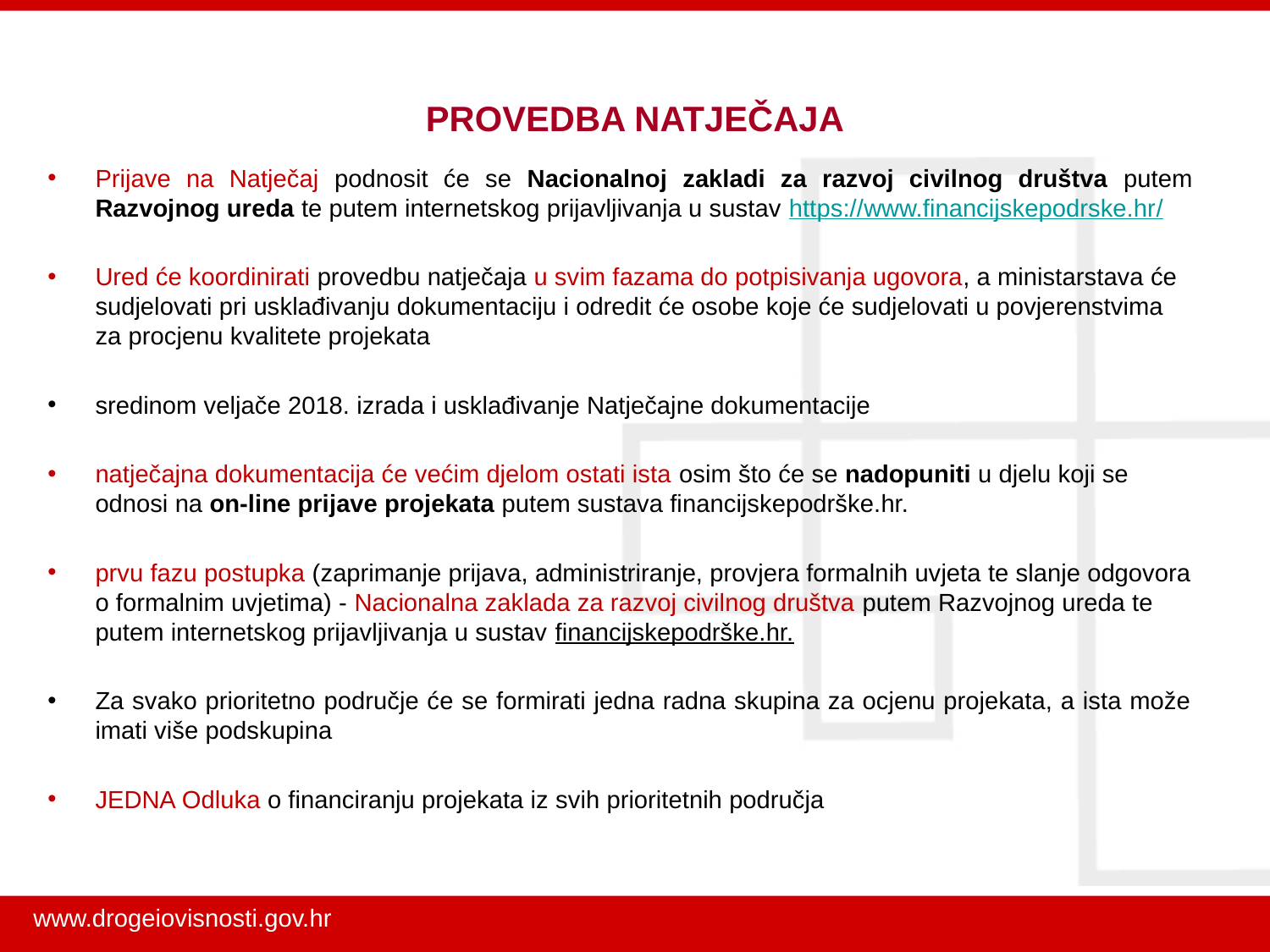

# PROVEDBA NATJEČAJA
Prijave na Natječaj podnosit će se Nacionalnoj zakladi za razvoj civilnog društva putem Razvojnog ureda te putem internetskog prijavljivanja u sustav https://www.financijskepodrske.hr/

Ured će koordinirati provedbu natječaja u svim fazama do potpisivanja ugovora, a ministarstava će sudjelovati pri usklađivanju dokumentaciju i odredit će osobe koje će sudjelovati u povjerenstvima za procjenu kvalitete projekata

sredinom veljače 2018. izrada i usklađivanje Natječajne dokumentacije

natječajna dokumentacija će većim djelom ostati ista osim što će se nadopuniti u djelu koji se odnosi na on-line prijave projekata putem sustava financijskepodrške.hr.

prvu fazu postupka (zaprimanje prijava, administriranje, provjera formalnih uvjeta te slanje odgovora o formalnim uvjetima) - Nacionalna zaklada za razvoj civilnog društva putem Razvojnog ureda te putem internetskog prijavljivanja u sustav financijskepodrške.hr.

Za svako prioritetno područje će se formirati jedna radna skupina za ocjenu projekata, a ista može imati više podskupina

JEDNA Odluka o financiranju projekata iz svih prioritetnih područja